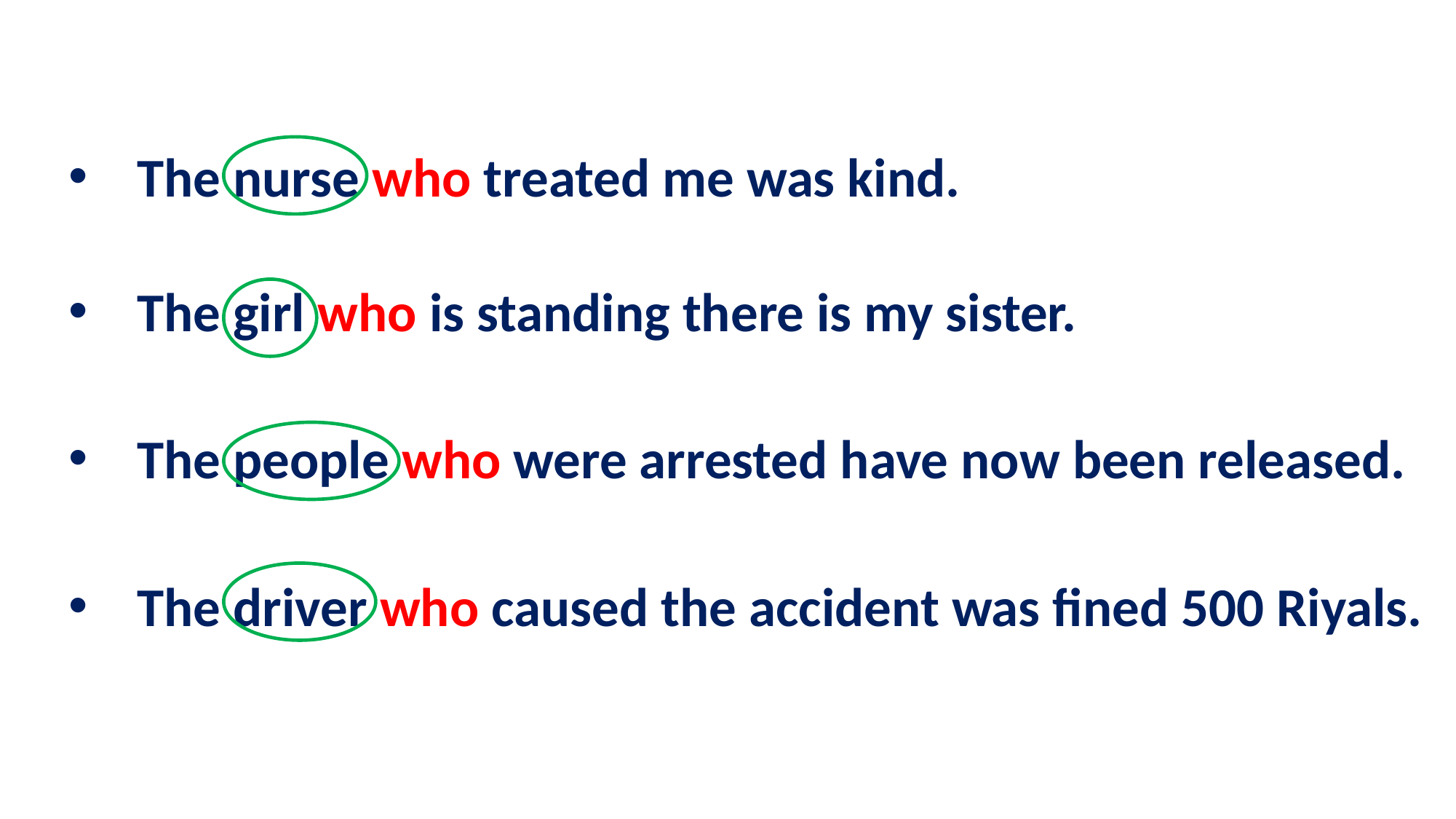

The nurse who treated me was kind.

The girl who is standing there is my sister.

The people who were arrested have now been released.

The driver who caused the accident was fined 500 Riyals.